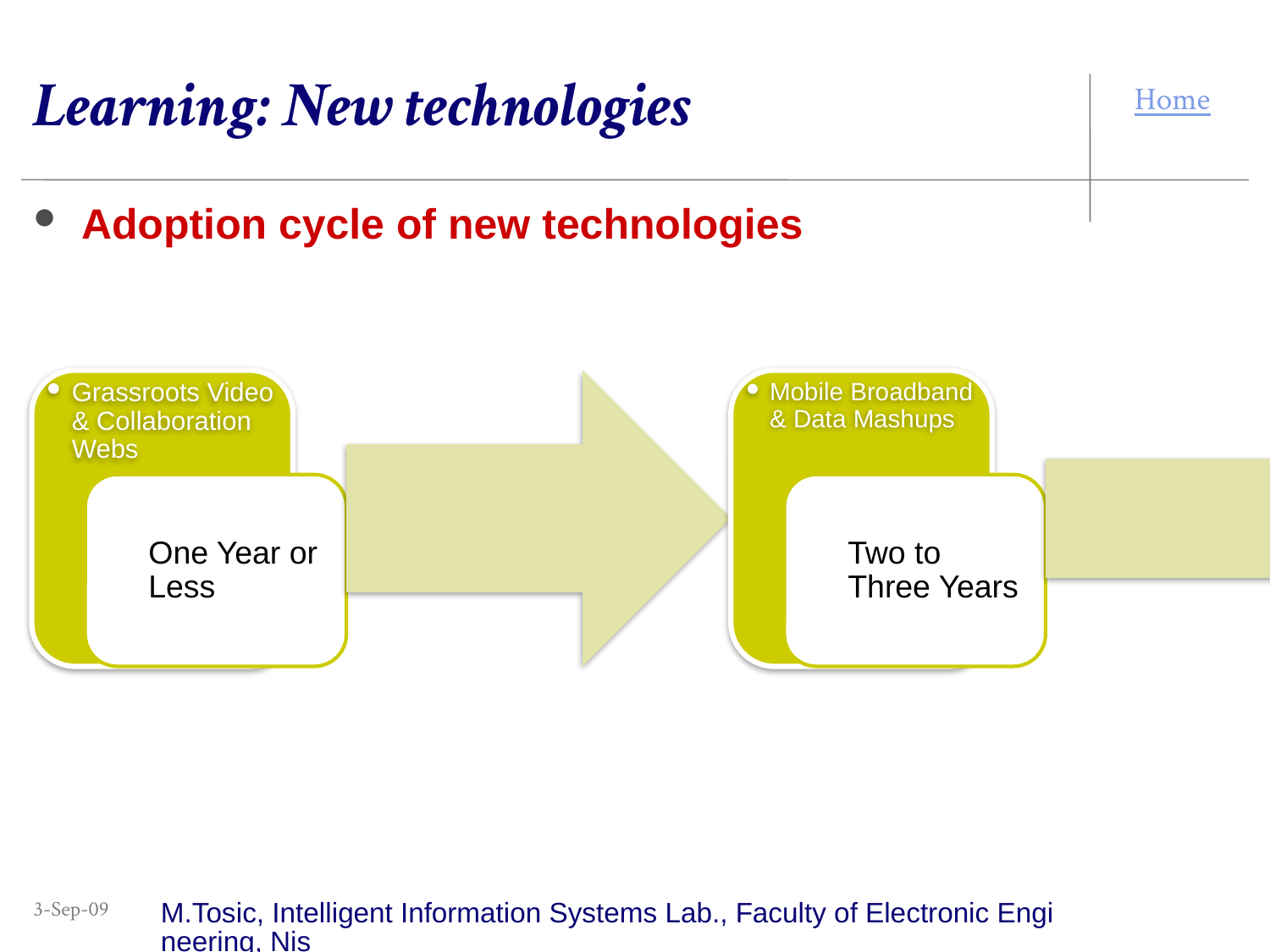

# Learning: New technologies
Adoption cycle of new technologies
Grassroots Video & Collaboration Webs
Two to Three Years
Mobile Broadband & Data Mashups
One Year or Less
3-Sep-09
M.Tosic, Intelligent Information Systems Lab., Faculty of Electronic Engineering, Nis